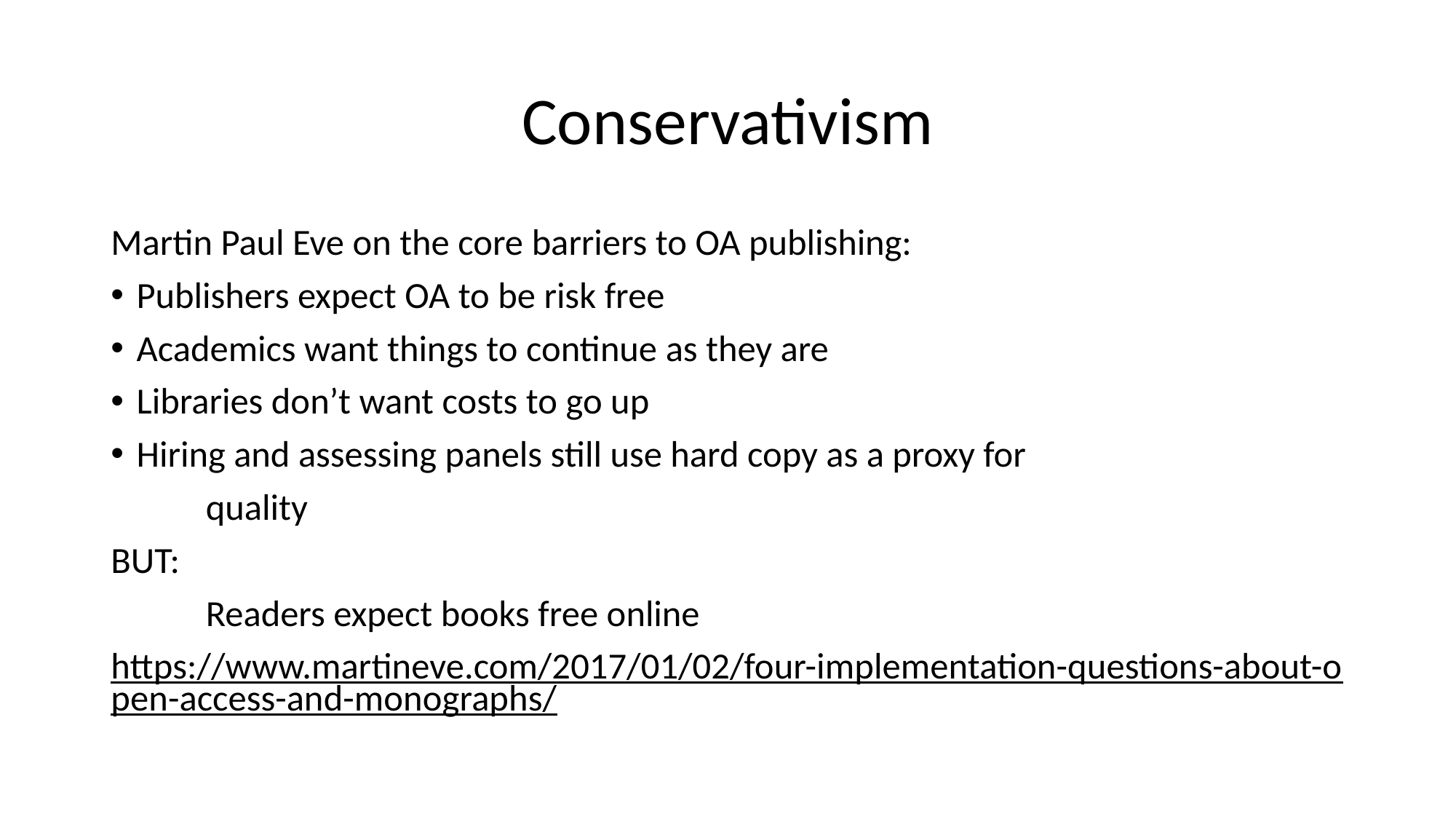

# Conservativism
Martin Paul Eve on the core barriers to OA publishing:
	Publishers expect OA to be risk free
	Academics want things to continue as they are
	Libraries don’t want costs to go up
	Hiring and assessing panels still use hard copy as a proxy for
	quality
BUT:
	Readers expect books free online
https://www.martineve.com/2017/01/02/four-implementation-questions-about-open-access-and-monographs/